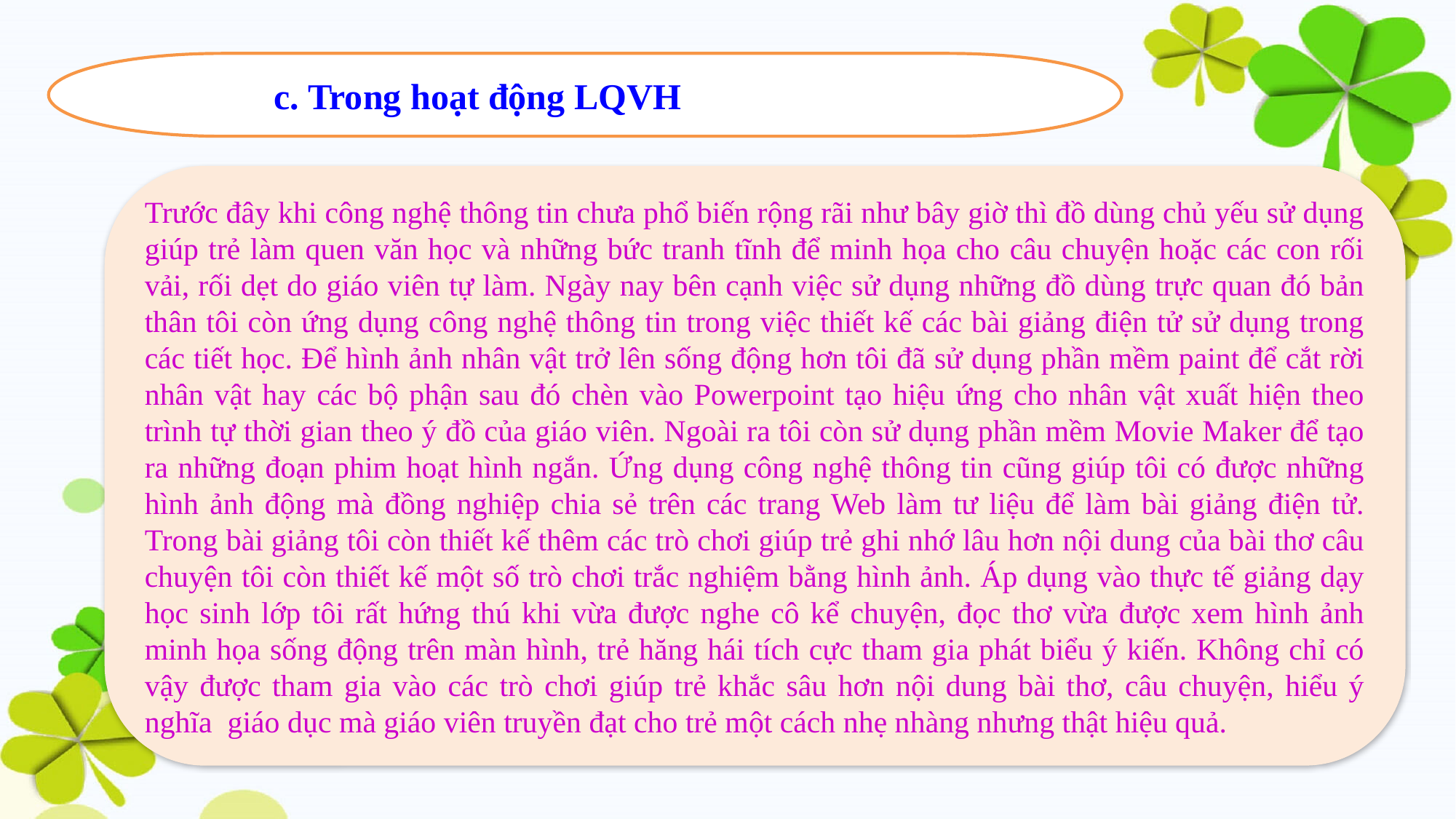

c. Trong hoạt động LQVH
Trước đây khi công nghệ thông tin chưa phổ biến rộng rãi như bây giờ thì đồ dùng chủ yếu sử dụng giúp trẻ làm quen văn học và những bức tranh tĩnh để minh họa cho câu chuyện hoặc các con rối vải, rối dẹt do giáo viên tự làm. Ngày nay bên cạnh việc sử dụng những đồ dùng trực quan đó bản thân tôi còn ứng dụng công nghệ thông tin trong việc thiết kế các bài giảng điện tử sử dụng trong các tiết học. Để hình ảnh nhân vật trở lên sống động hơn tôi đã sử dụng phần mềm paint để cắt rời nhân vật hay các bộ phận sau đó chèn vào Powerpoint tạo hiệu ứng cho nhân vật xuất hiện theo trình tự thời gian theo ý đồ của giáo viên. Ngoài ra tôi còn sử dụng phần mềm Movie Maker để tạo ra những đoạn phim hoạt hình ngắn. Ứng dụng công nghệ thông tin cũng giúp tôi có được những hình ảnh động mà đồng nghiệp chia sẻ trên các trang Web làm tư liệu để làm bài giảng điện tử. Trong bài giảng tôi còn thiết kế thêm các trò chơi giúp trẻ ghi nhớ lâu hơn nội dung của bài thơ câu chuyện tôi còn thiết kế một số trò chơi trắc nghiệm bằng hình ảnh. Áp dụng vào thực tế giảng dạy học sinh lớp tôi rất hứng thú khi vừa được nghe cô kể chuyện, đọc thơ vừa được xem hình ảnh minh họa sống động trên màn hình, trẻ hăng hái tích cực tham gia phát biểu ý kiến. Không chỉ có vậy được tham gia vào các trò chơi giúp trẻ khắc sâu hơn nội dung bài thơ, câu chuyện, hiểu ý nghĩa  giáo dục mà giáo viên truyền đạt cho trẻ một cách nhẹ nhàng nhưng thật hiệu quả.